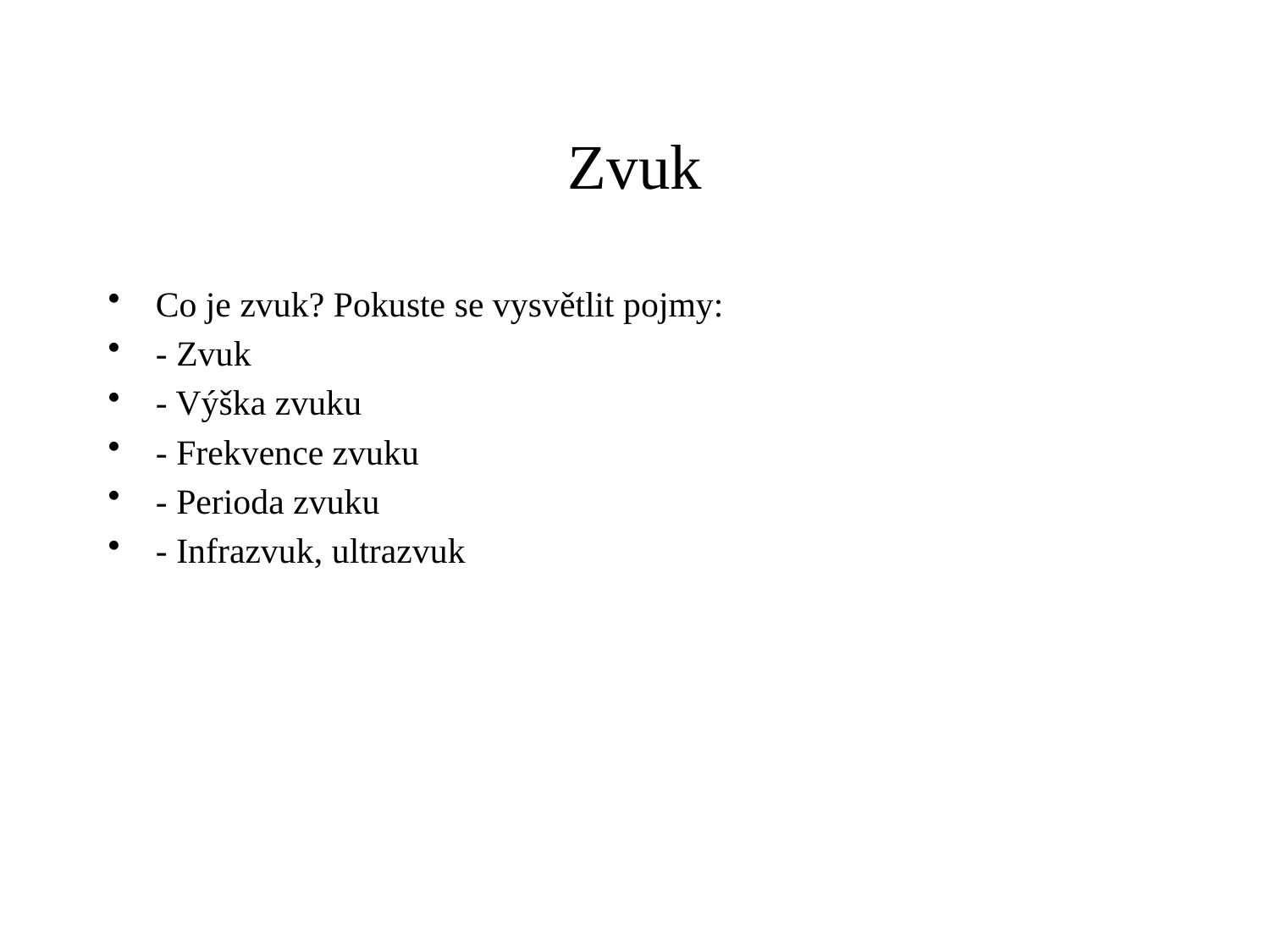

Zvuk
Co je zvuk? Pokuste se vysvětlit pojmy:
- Zvuk
- Výška zvuku
- Frekvence zvuku
- Perioda zvuku
- Infrazvuk, ultrazvuk